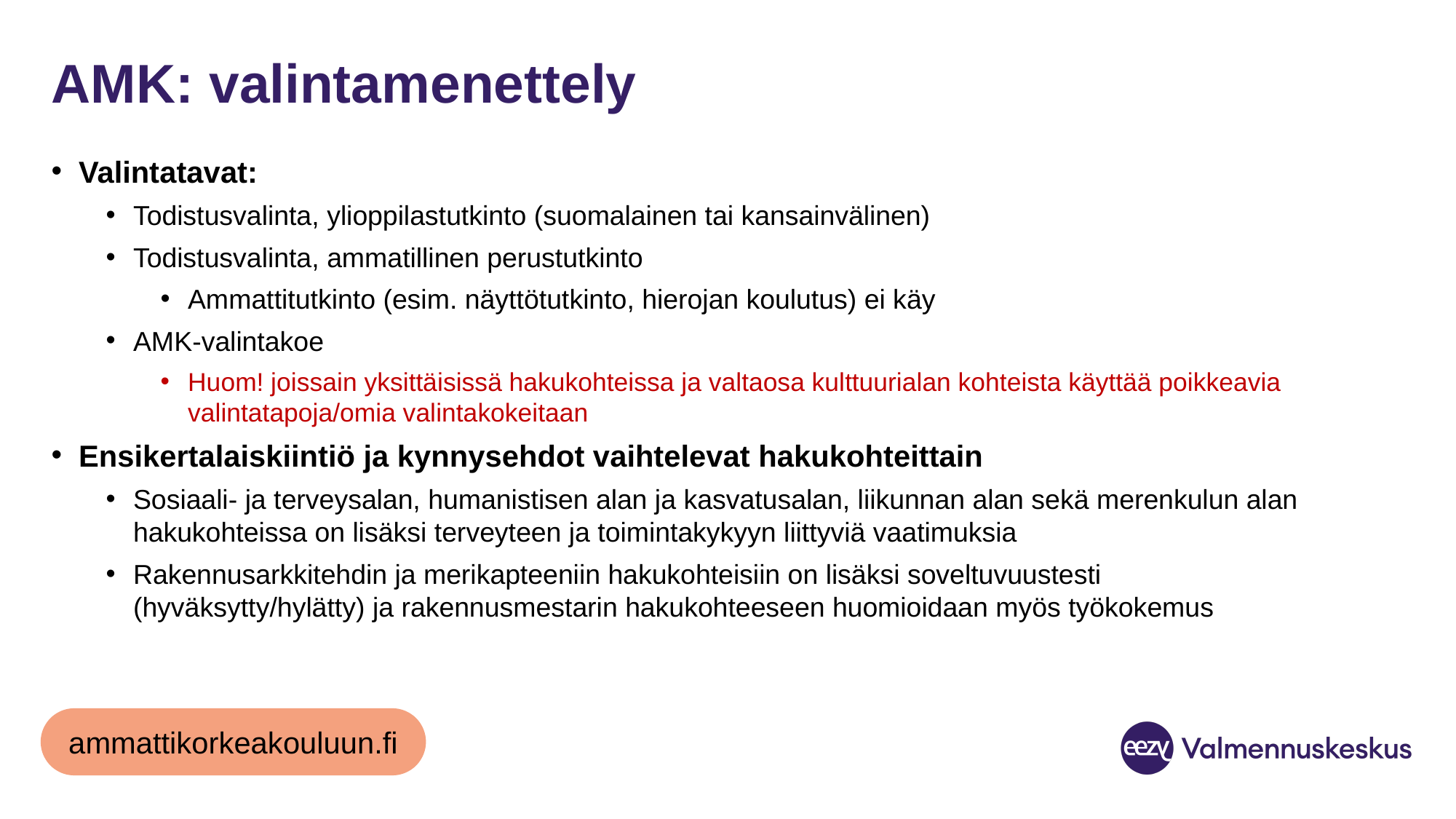

# AMK: valintamenettely
Valintatavat:
Todistusvalinta, ylioppilastutkinto (suomalainen tai kansainvälinen)
Todistusvalinta, ammatillinen perustutkinto
Ammattitutkinto (esim. näyttötutkinto, hierojan koulutus) ei käy
AMK-valintakoe
Huom! joissain yksittäisissä hakukohteissa ja valtaosa kulttuurialan kohteista käyttää poikkeavia valintatapoja/omia valintakokeitaan
Ensikertalaiskiintiö ja kynnysehdot vaihtelevat hakukohteittain
Sosiaali- ja terveysalan, humanistisen alan ja kasvatusalan, liikunnan alan sekä merenkulun alan hakukohteissa on lisäksi terveyteen ja toimintakykyyn liittyviä vaatimuksia
Rakennusarkkitehdin ja merikapteeniin hakukohteisiin on lisäksi soveltuvuustesti (hyväksytty/hylätty) ja rakennusmestarin hakukohteeseen huomioidaan myös työkokemus
ammattikorkeakouluun.fi